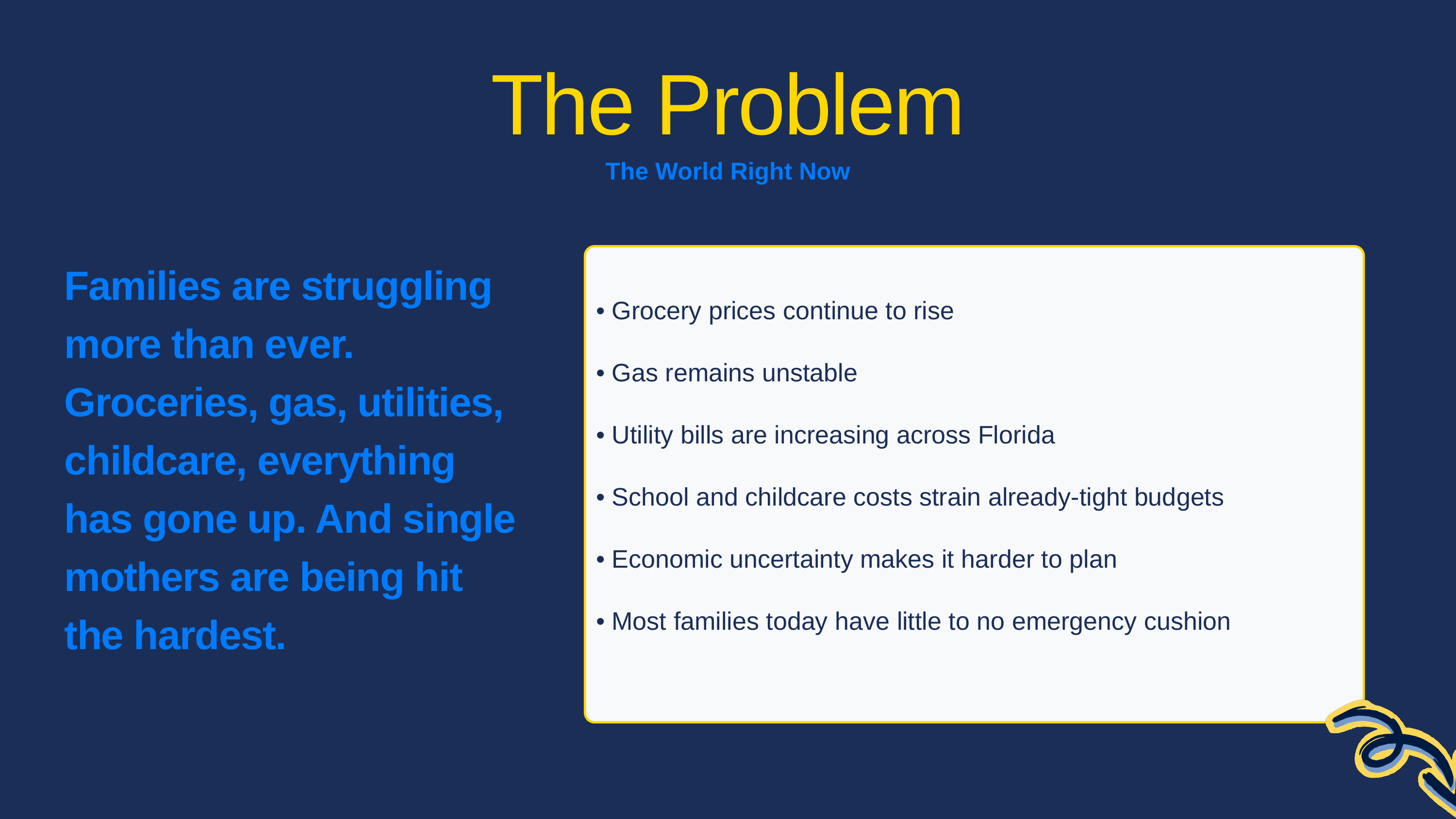

The Problem
The World Right Now

 • Grocery prices continue to rise
 • Gas remains unstable
 • Utility bills are increasing across Florida
 • School and childcare costs strain already-tight budgets
 • Economic uncertainty makes it harder to plan
 • Most families today have little to no emergency cushion

Families are struggling more than ever. Groceries, gas, utilities, childcare, everything has gone up. And single mothers are being hit the hardest.